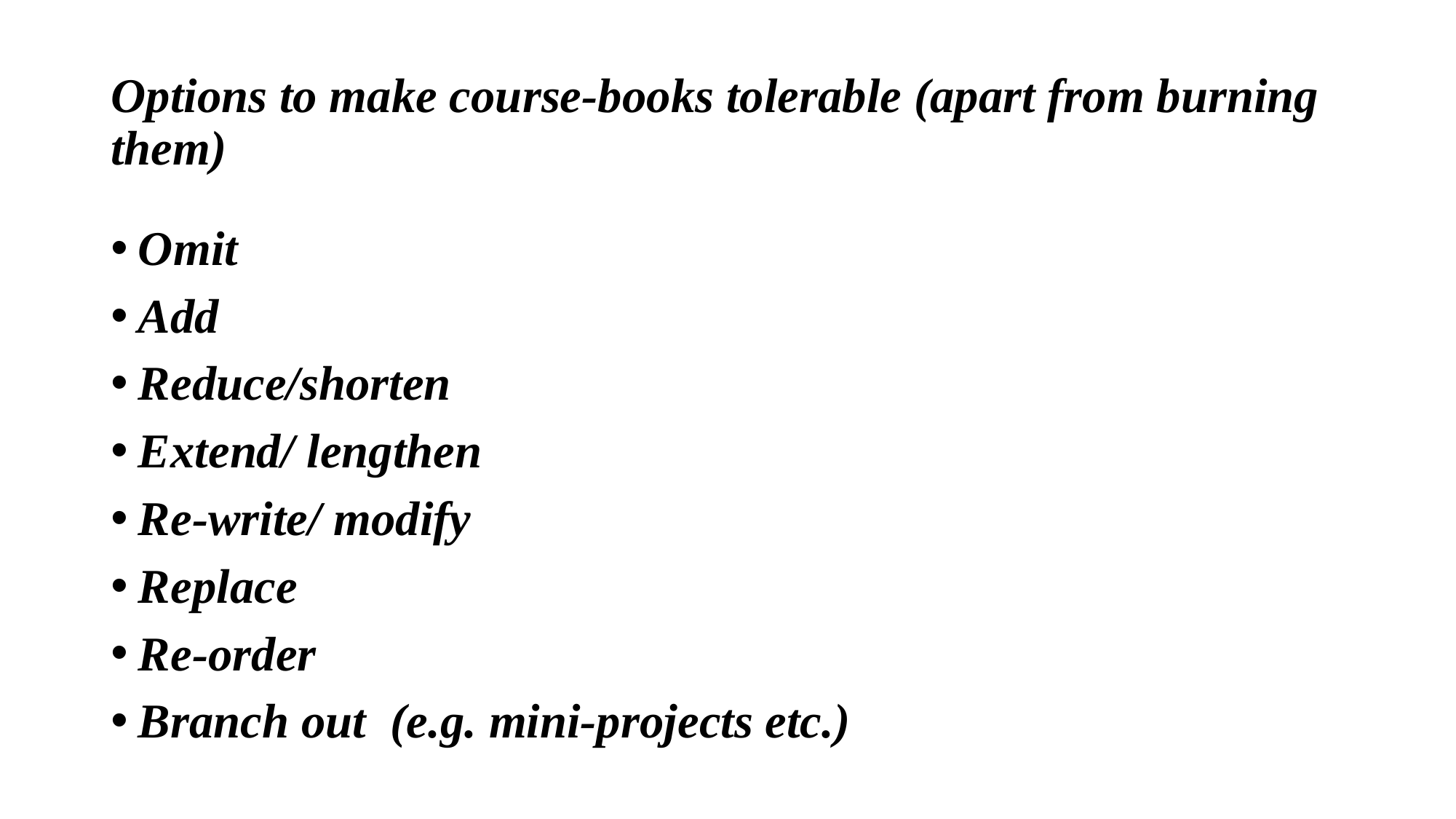

# Options to make course-books tolerable (apart from burning them)
Omit
Add
Reduce/shorten
Extend/ lengthen
Re-write/ modify
Replace
Re-order
Branch out  (e.g. mini-projects etc.)